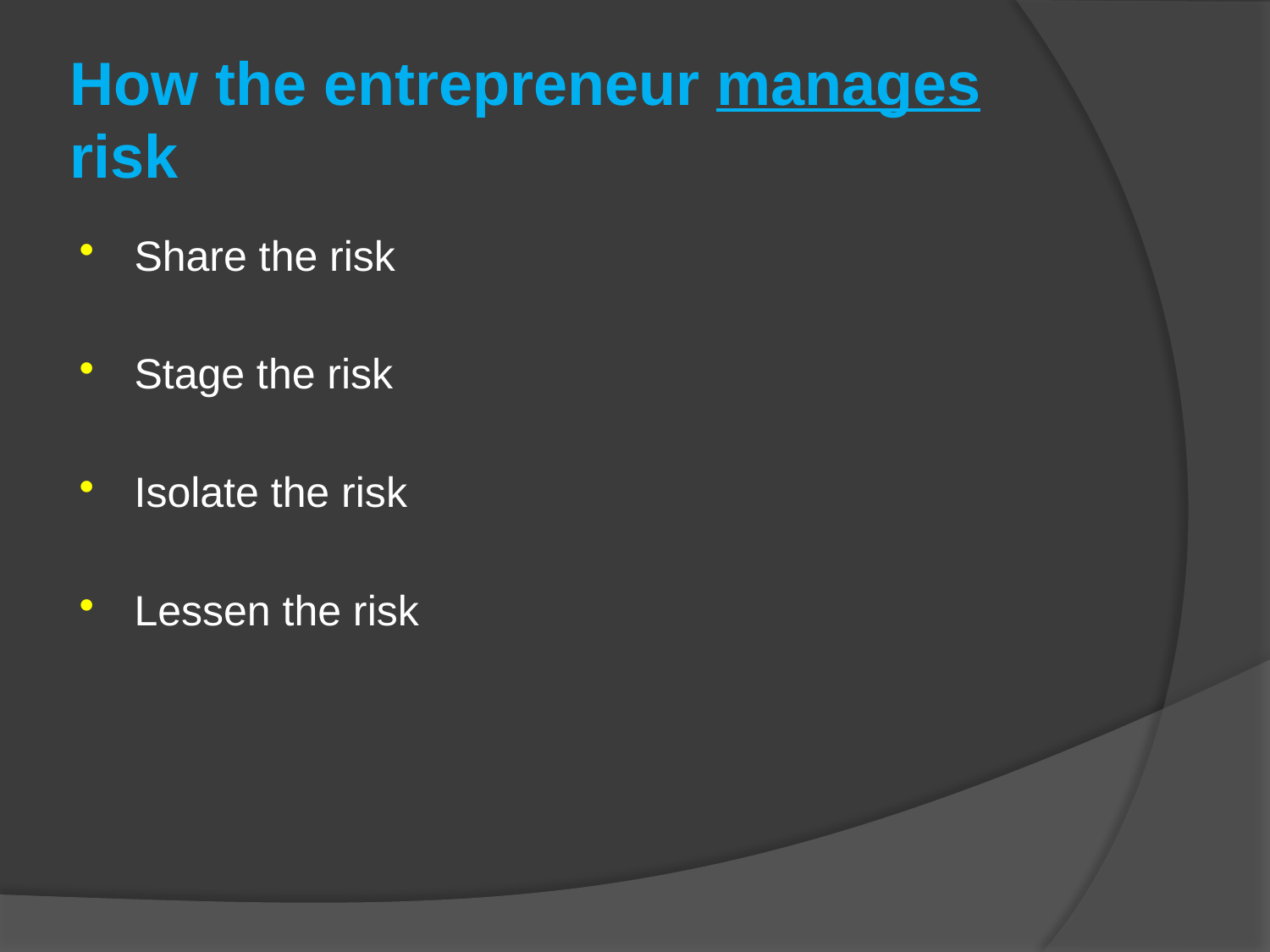

# How the entrepreneur manages risk
Share the risk

Stage the risk

Isolate the risk

Lessen the risk